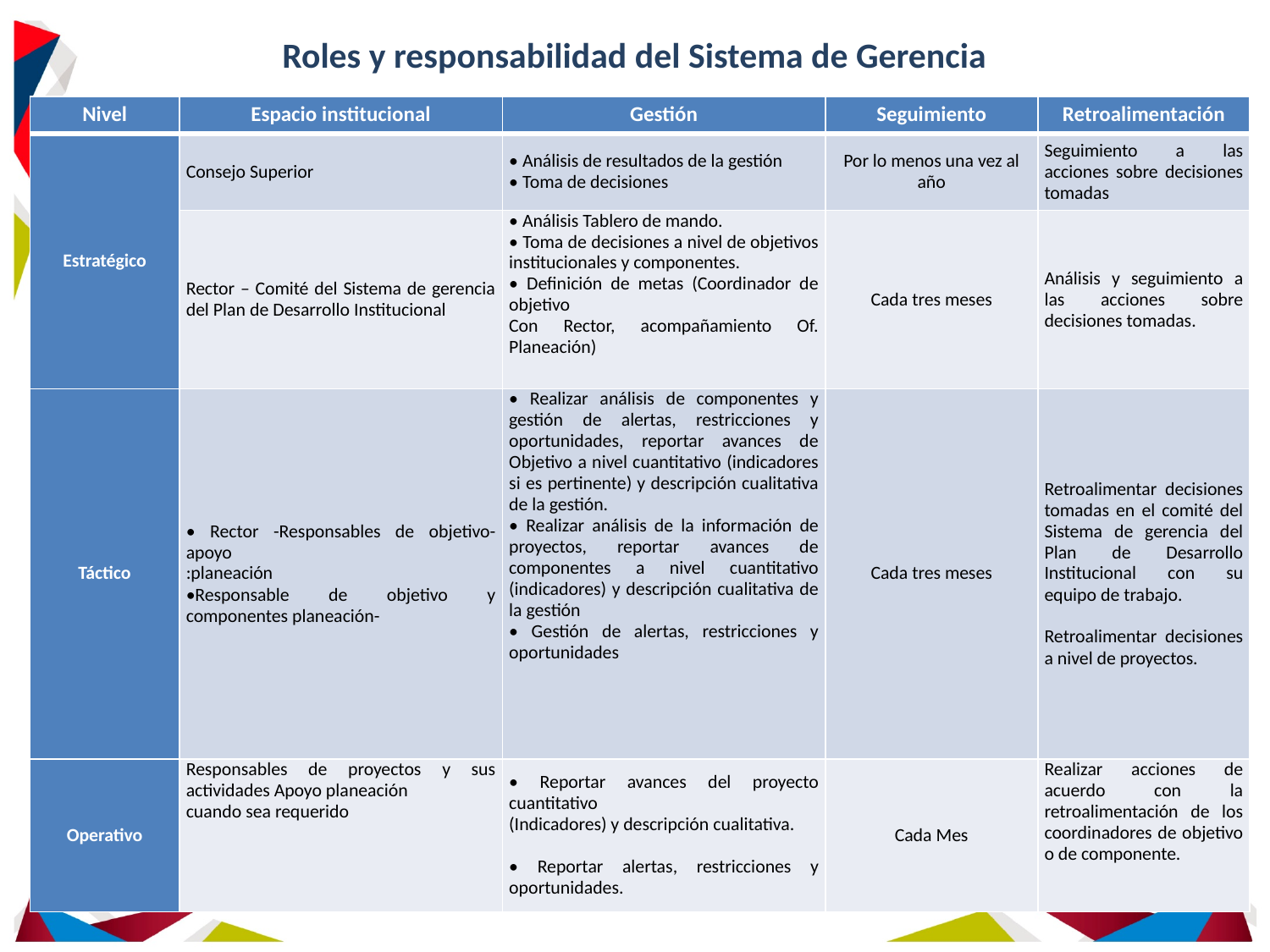

Roles y responsabilidad del Sistema de Gerencia
| Nivel | Espacio institucional | Gestión | Seguimiento | Retroalimentación |
| --- | --- | --- | --- | --- |
| Estratégico | Consejo Superior | • Análisis de resultados de la gestión • Toma de decisiones | Por lo menos una vez al año | Seguimiento a las acciones sobre decisiones tomadas |
|  | Rector – Comité del Sistema de gerencia del Plan de Desarrollo Institucional | • Análisis Tablero de mando. • Toma de decisiones a nivel de objetivos institucionales y componentes. • Definición de metas (Coordinador de objetivo Con Rector, acompañamiento Of. Planeación) | Cada tres meses | Análisis y seguimiento a las acciones sobre decisiones tomadas. |
| Táctico | • Rector -Responsables de objetivo- apoyo :planeación •Responsable de objetivo y componentes planeación- | • Realizar análisis de componentes y gestión de alertas, restricciones y oportunidades, reportar avances de Objetivo a nivel cuantitativo (indicadores si es pertinente) y descripción cualitativa de la gestión. • Realizar análisis de la información de proyectos, reportar avances de componentes a nivel cuantitativo (indicadores) y descripción cualitativa de la gestión • Gestión de alertas, restricciones y oportunidades | Cada tres meses | Retroalimentar decisiones tomadas en el comité del Sistema de gerencia del Plan de Desarrollo Institucional con su equipo de trabajo.   Retroalimentar decisiones a nivel de proyectos. |
| Operativo | Responsables de proyectos y sus actividades Apoyo planeación cuando sea requerido | • Reportar avances del proyecto cuantitativo (Indicadores) y descripción cualitativa.   • Reportar alertas, restricciones y oportunidades. | Cada Mes | Realizar acciones de acuerdo con la retroalimentación de los coordinadores de objetivo o de componente. |